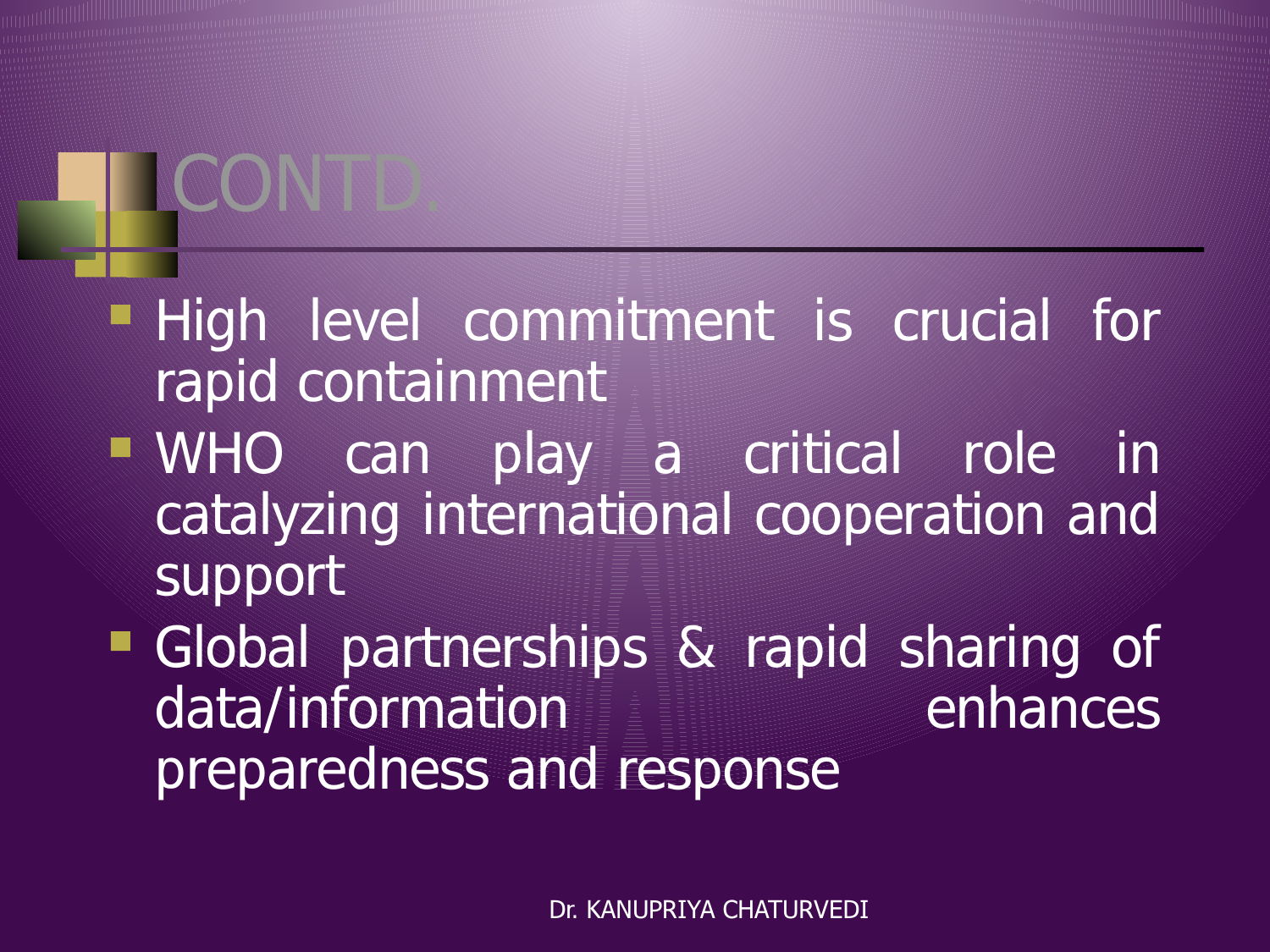

# CONTD.
High level commitment is crucial for rapid containment
WHO can play a critical role in catalyzing international cooperation and support
Global partnerships & rapid sharing of data/information enhances preparedness and response

Dr. KANUPRIYA CHATURVEDI